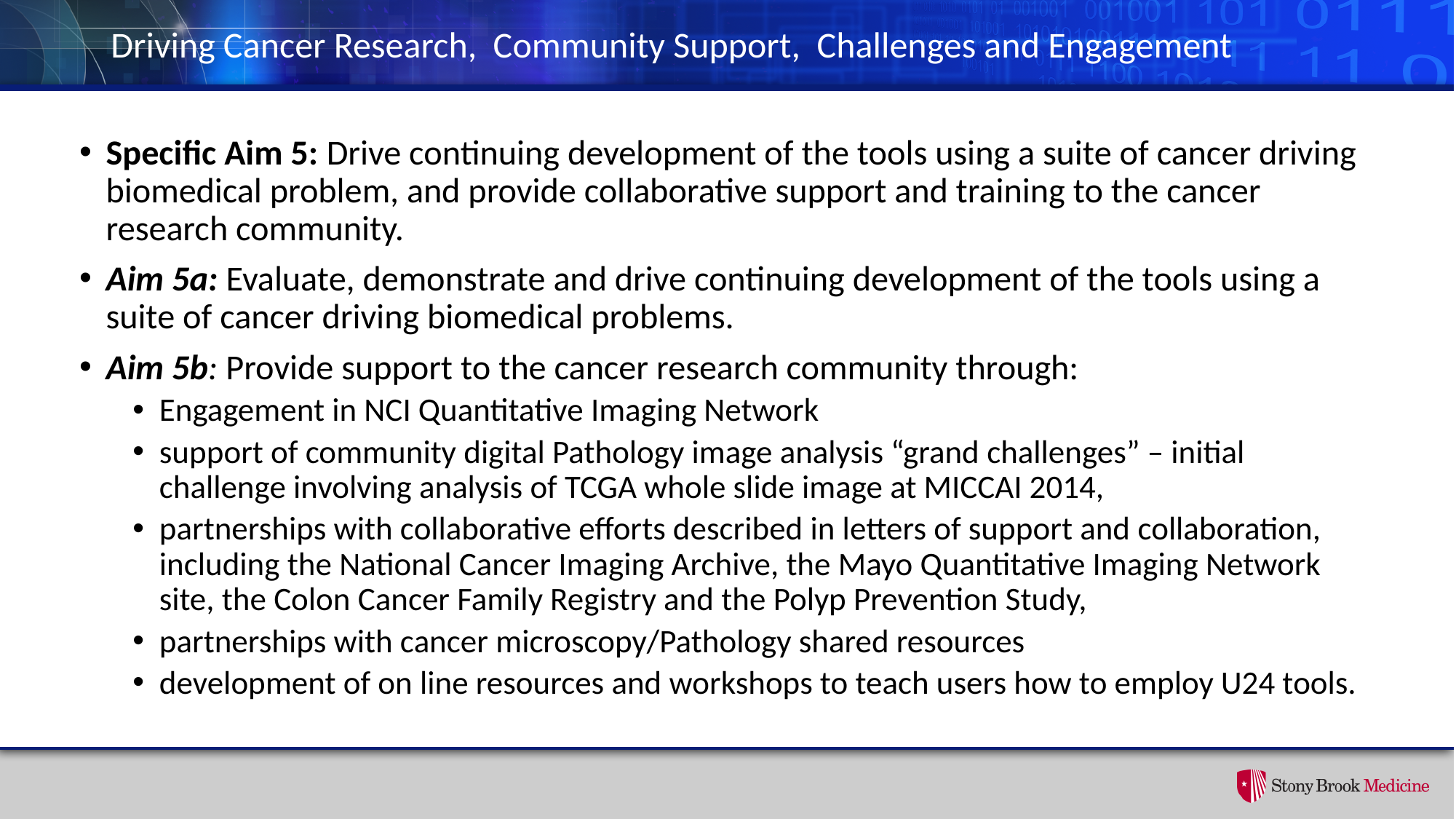

# Driving Cancer Research,  Community Support,  Challenges and Engagement
Specific Aim 5: Drive continuing development of the tools using a suite of cancer driving biomedical problem, and provide collaborative support and training to the cancer research community.
Aim 5a: Evaluate, demonstrate and drive continuing development of the tools using a suite of cancer driving biomedical problems.
Aim 5b: Provide support to the cancer research community through:
Engagement in NCI Quantitative Imaging Network
support of community digital Pathology image analysis “grand challenges” – initial challenge involving analysis of TCGA whole slide image at MICCAI 2014,
partnerships with collaborative efforts described in letters of support and collaboration, including the National Cancer Imaging Archive, the Mayo Quantitative Imaging Network site, the Colon Cancer Family Registry and the Polyp Prevention Study,
partnerships with cancer microscopy/Pathology shared resources
development of on line resources and workshops to teach users how to employ U24 tools.